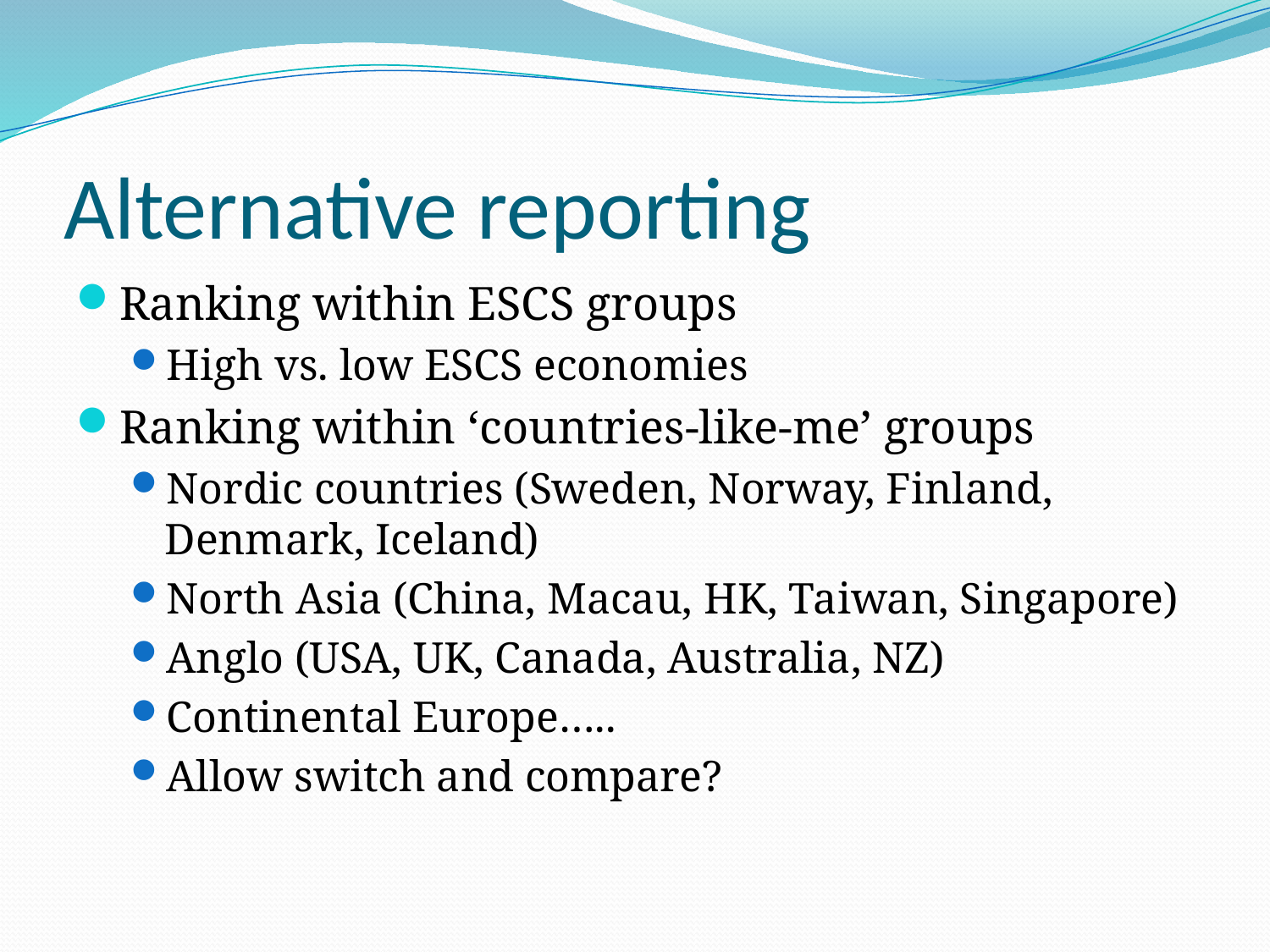

# Alternative reporting
Ranking within ESCS groups
High vs. low ESCS economies
Ranking within ‘countries-like-me’ groups
Nordic countries (Sweden, Norway, Finland, Denmark, Iceland)
North Asia (China, Macau, HK, Taiwan, Singapore)
Anglo (USA, UK, Canada, Australia, NZ)
Continental Europe…..
Allow switch and compare?